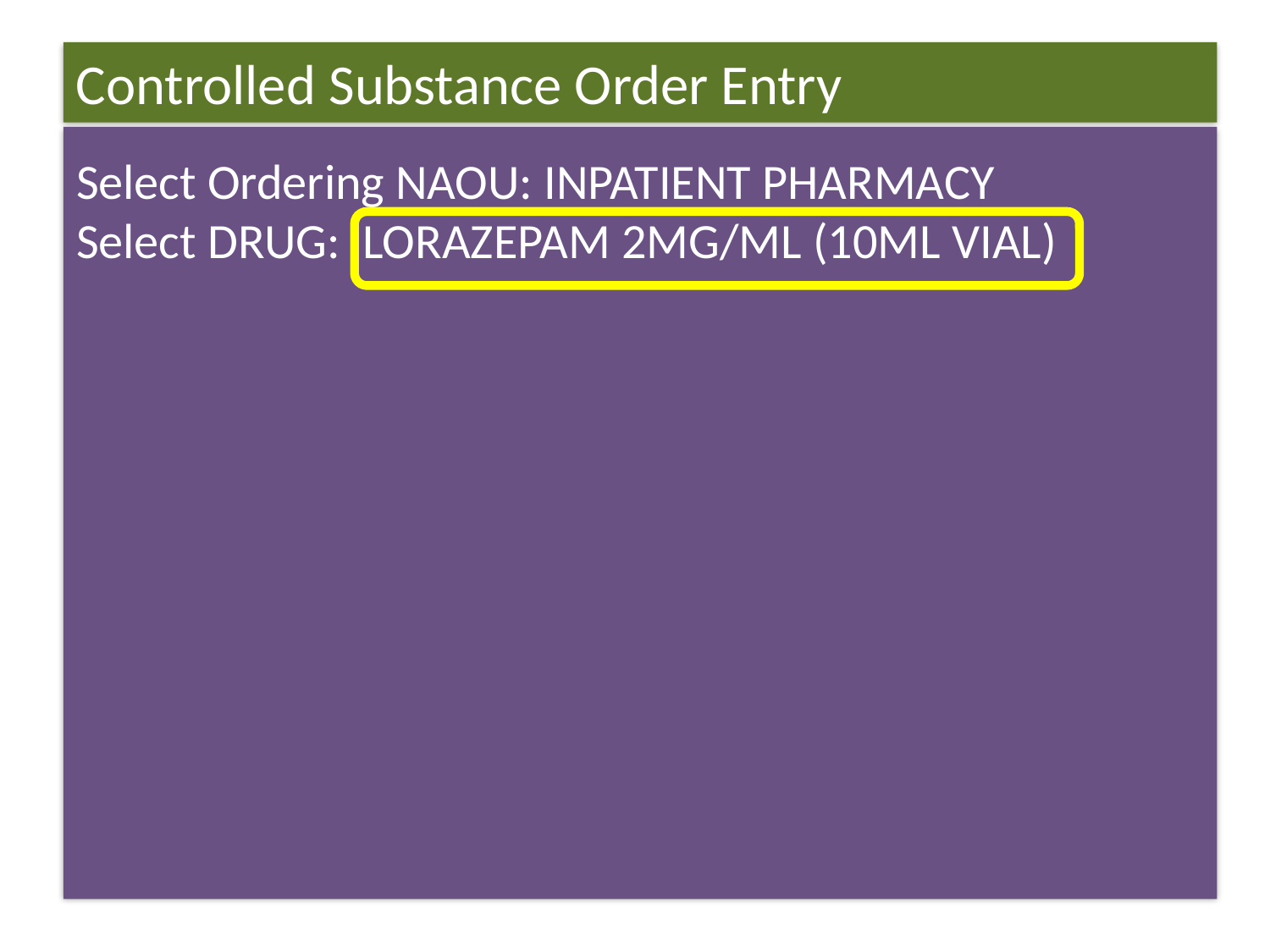

Controlled Substance Order Entry

Select Ordering NAOU: INPATIENT PHARMACY
Select DRUG:  LORAZEPAM 2MG/ML (10ML VIAL)